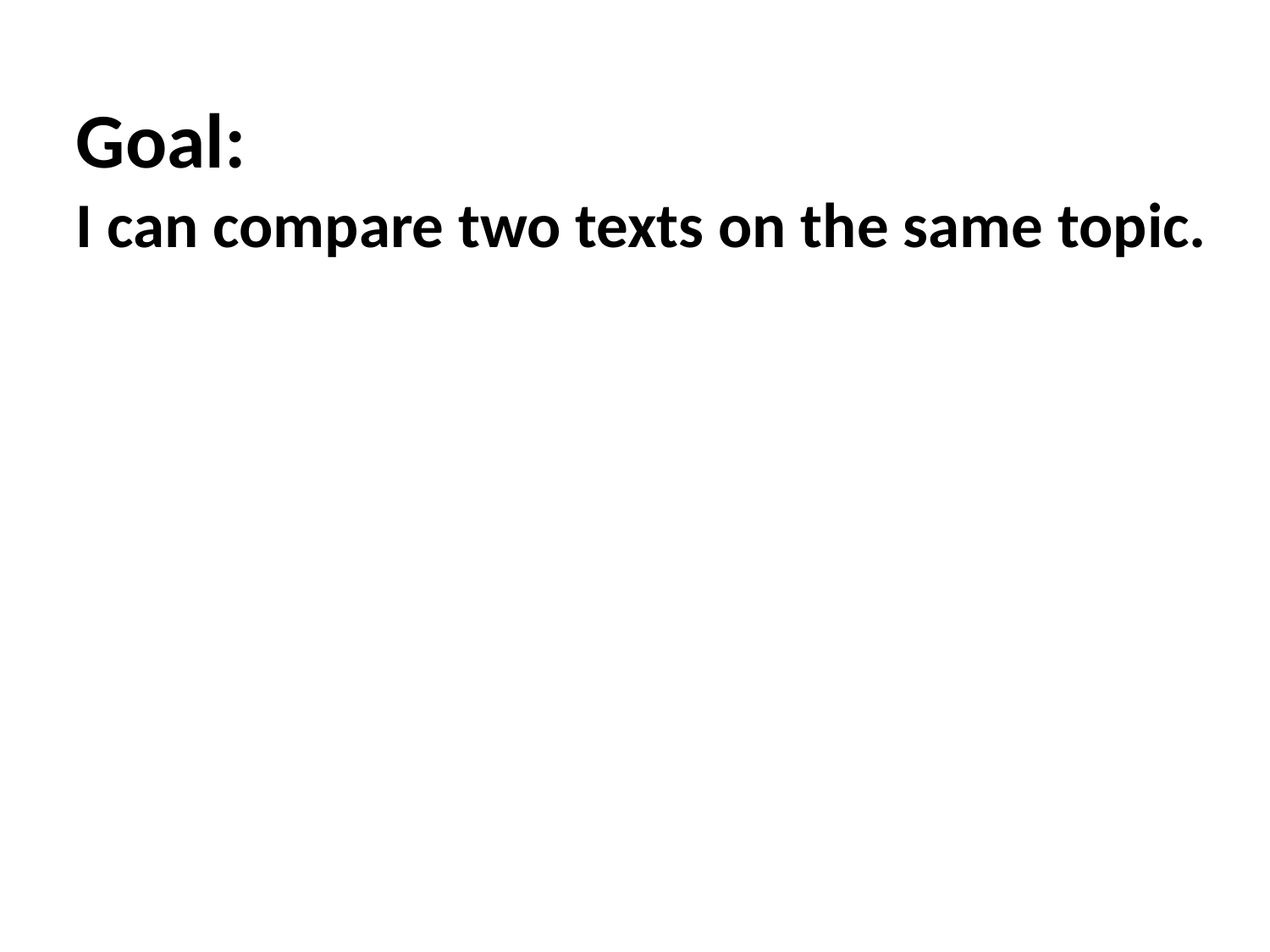

Goal:
I can compare two texts on the same topic.